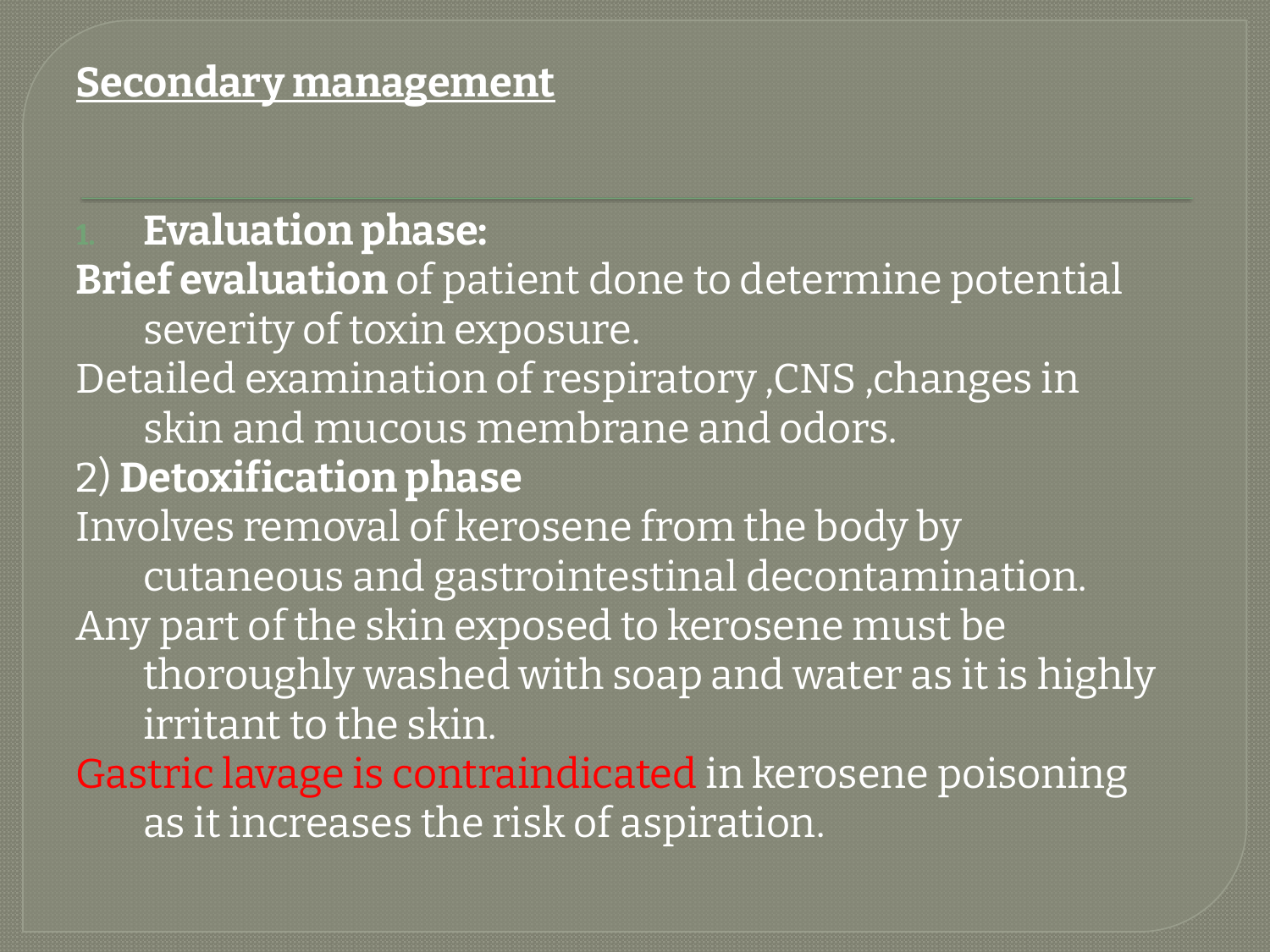

Secondary management

Evaluation phase:
Brief evaluation of patient done to determine potential severity of toxin exposure.
Detailed examination of respiratory ,CNS ,changes in skin and mucous membrane and odors.
2) Detoxification phase
Involves removal of kerosene from the body by cutaneous and gastrointestinal decontamination.
Any part of the skin exposed to kerosene must be thoroughly washed with soap and water as it is highly irritant to the skin.
Gastric lavage is contraindicated in kerosene poisoning as it increases the risk of aspiration.